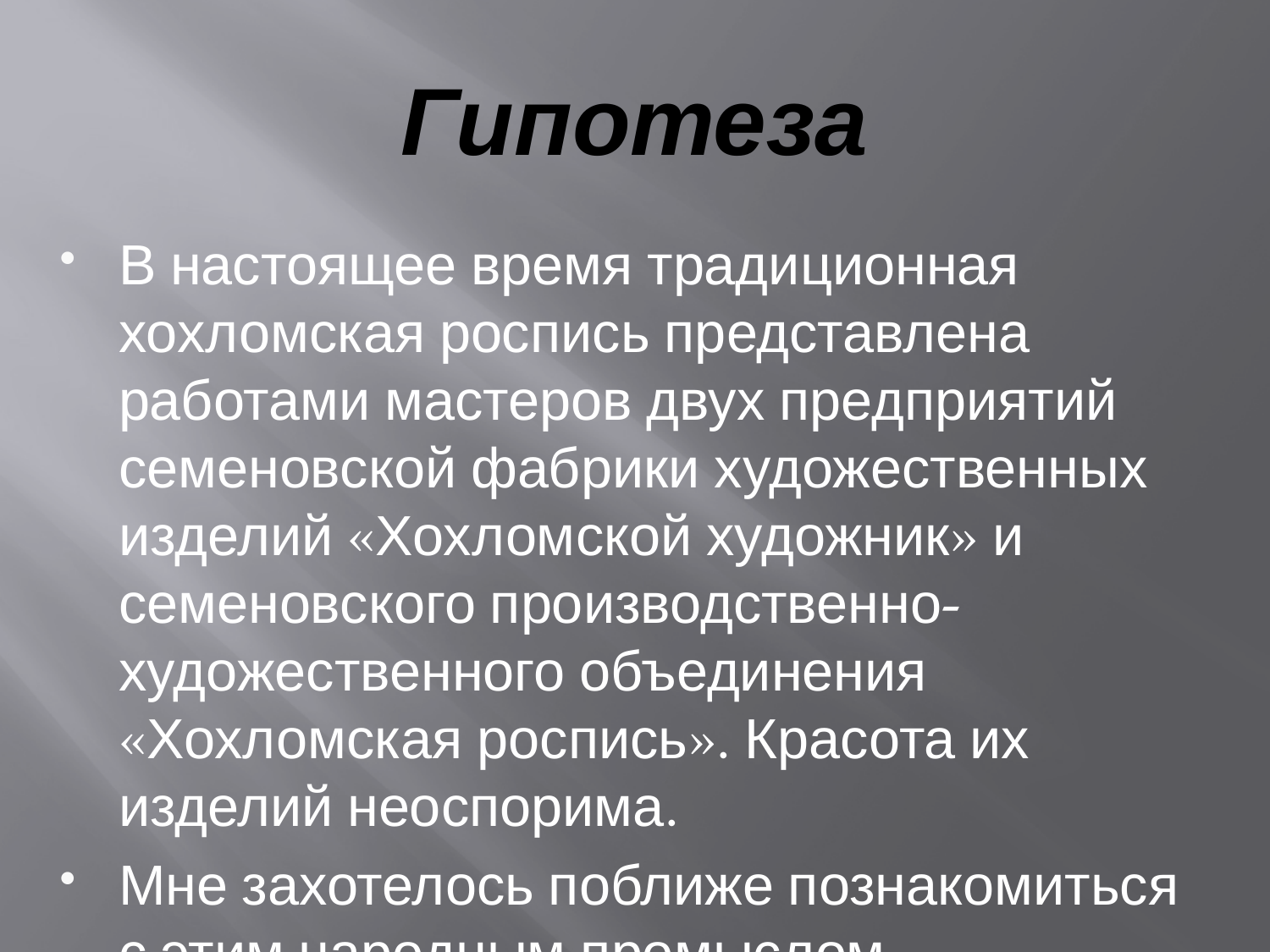

# Гипотеза
В настоящее время традиционная хохломская роспись представлена работами мастеров двух предприятий семеновской фабрики художественных изделий «Хохломской художник» и семеновского производственно-художественного объединения «Хохломская роспись». Красота их изделий неоспорима.
Мне захотелось поближе познакомиться с этим народным промыслом.